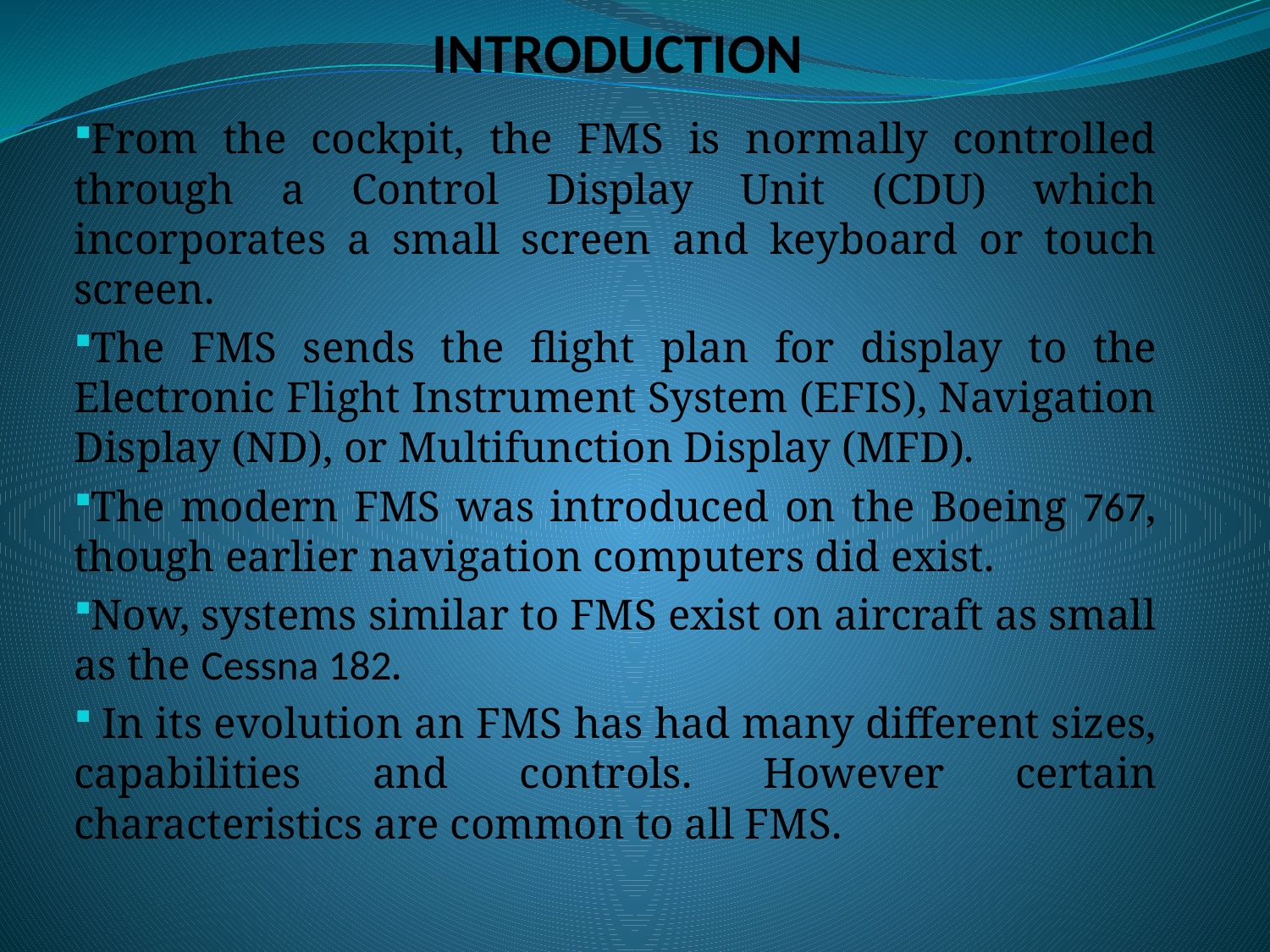

# INTRODUCTION
From the cockpit, the FMS is normally controlled through a Control Display Unit (CDU) which incorporates a small screen and keyboard or touch screen.
The FMS sends the flight plan for display to the Electronic Flight Instrument System (EFIS), Navigation Display (ND), or Multifunction Display (MFD).
The modern FMS was introduced on the Boeing 767, though earlier navigation computers did exist.
Now, systems similar to FMS exist on aircraft as small as the Cessna 182.
 In its evolution an FMS has had many different sizes, capabilities and controls. However certain characteristics are common to all FMS.